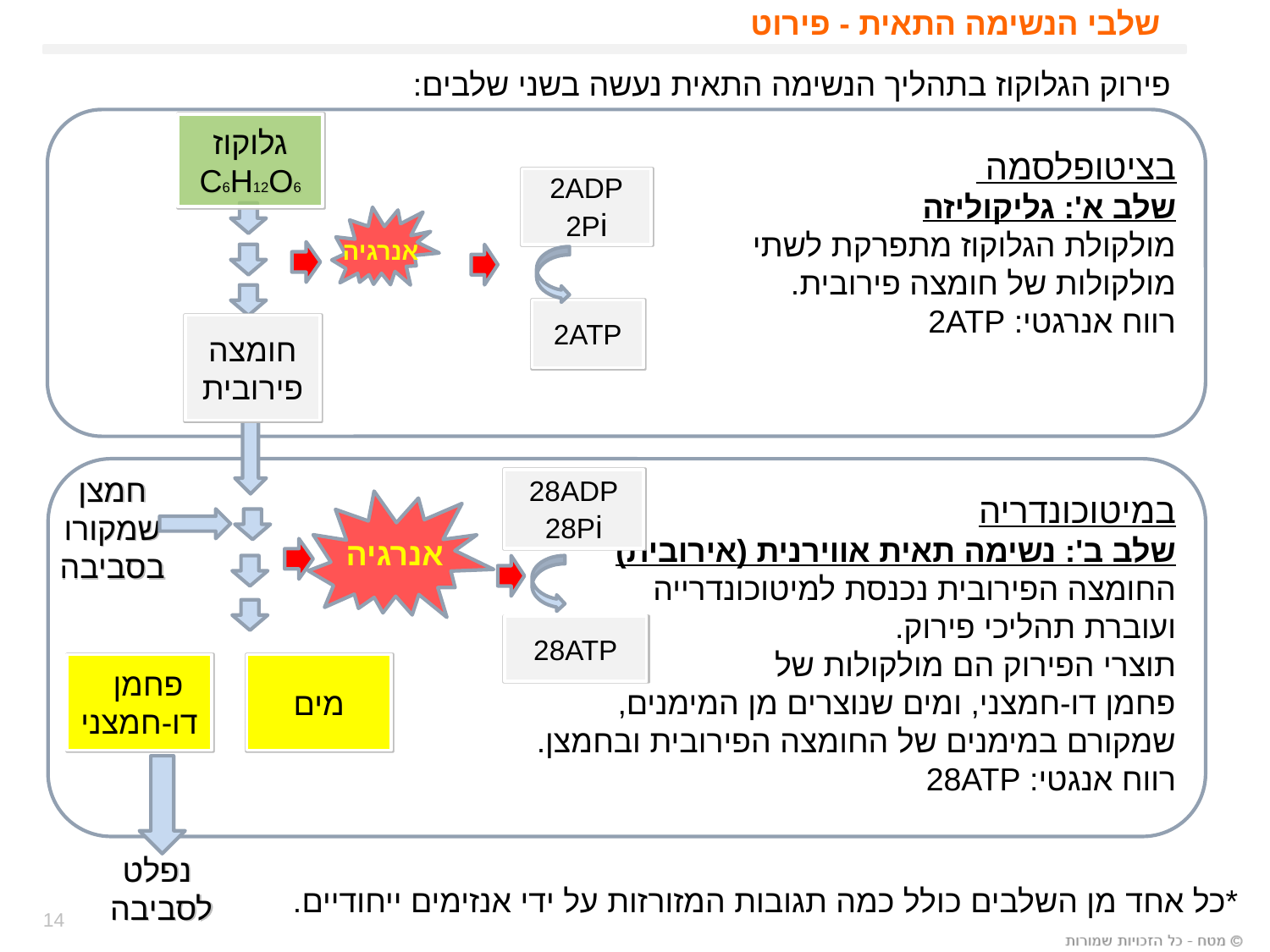

# שלבי הנשימה התאית - פירוט

פירוק הגלוקוז בתהליך הנשימה התאית נעשה בשני שלבים:

גלוקוז
C6H12O6
בציטופלסמה
שלב א': גליקוליזה
מולקולת הגלוקוז מתפרקת לשתי
מולקולות של חומצה פירובית.
רווח אנרגטי: 2ATP

2ADP
2Pi

אנרגיה

חומצה פירובית

חמצן שמקורו בסביבה

2ATP

28ADP
28Pi
במיטוכונדריה
שלב ב': נשימה תאית אווירנית (אירובית)
החומצה הפירובית נכנסת למיטוכונדרייה
ועוברת תהליכי פירוק.
תוצרי הפירוק הם מולקולות של
פחמן דו-חמצני, ומים שנוצרים מן המימנים,
שמקורם במימנים של החומצה הפירובית ובחמצן.
רווח אנגטי: 28ATP

אנרגיה

28ATP
פחמן   דו-חמצני
מים
נפלט לסביבה
*כל אחד מן השלבים כולל כמה תגובות המזורזות על ידי אנזימים ייחודיים.
14